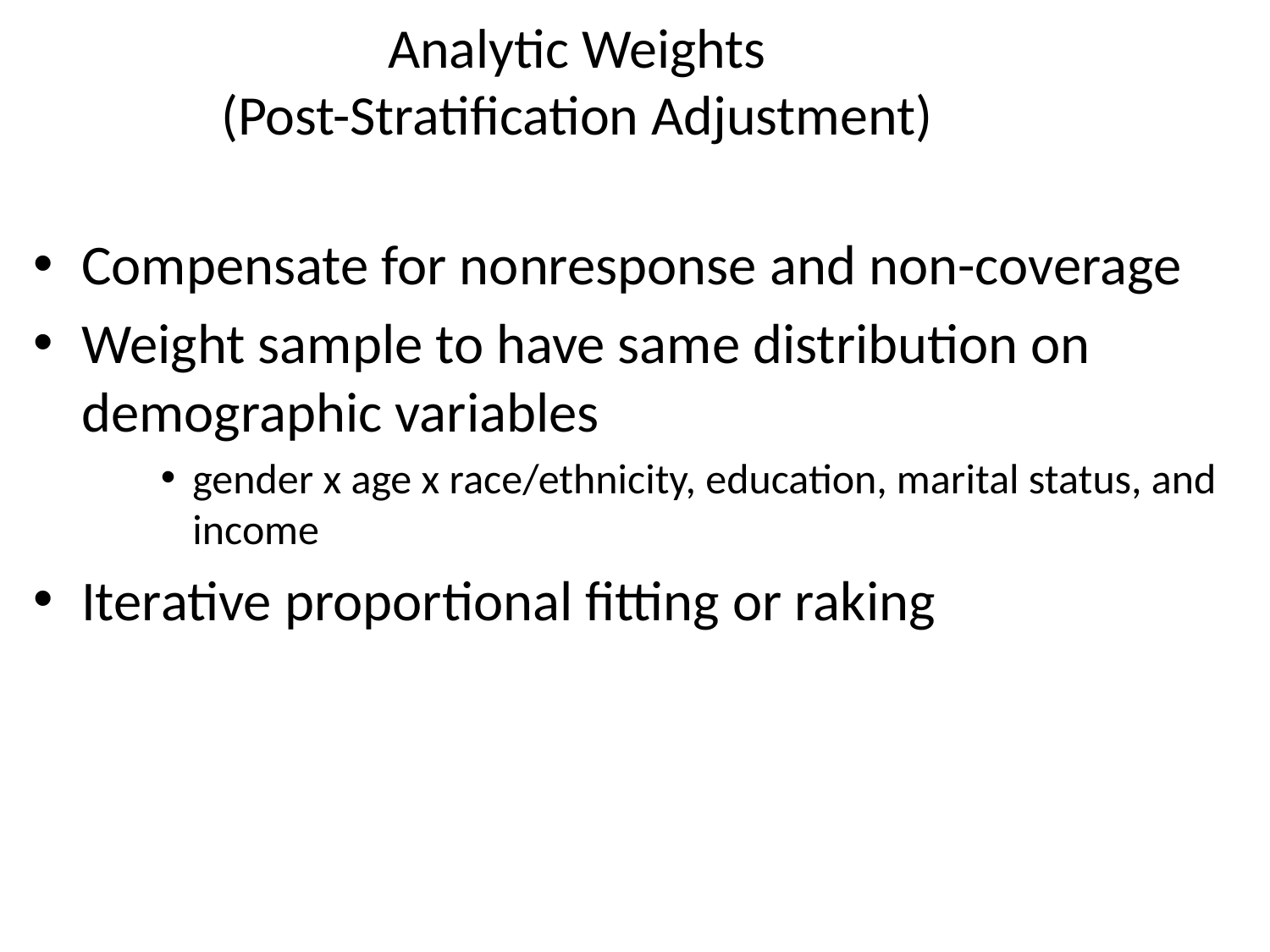

# Analytic Weights (Post-Stratification Adjustment)
Compensate for nonresponse and non-coverage
Weight sample to have same distribution on demographic variables
gender x age x race/ethnicity, education, marital status, and income
Iterative proportional fitting or raking